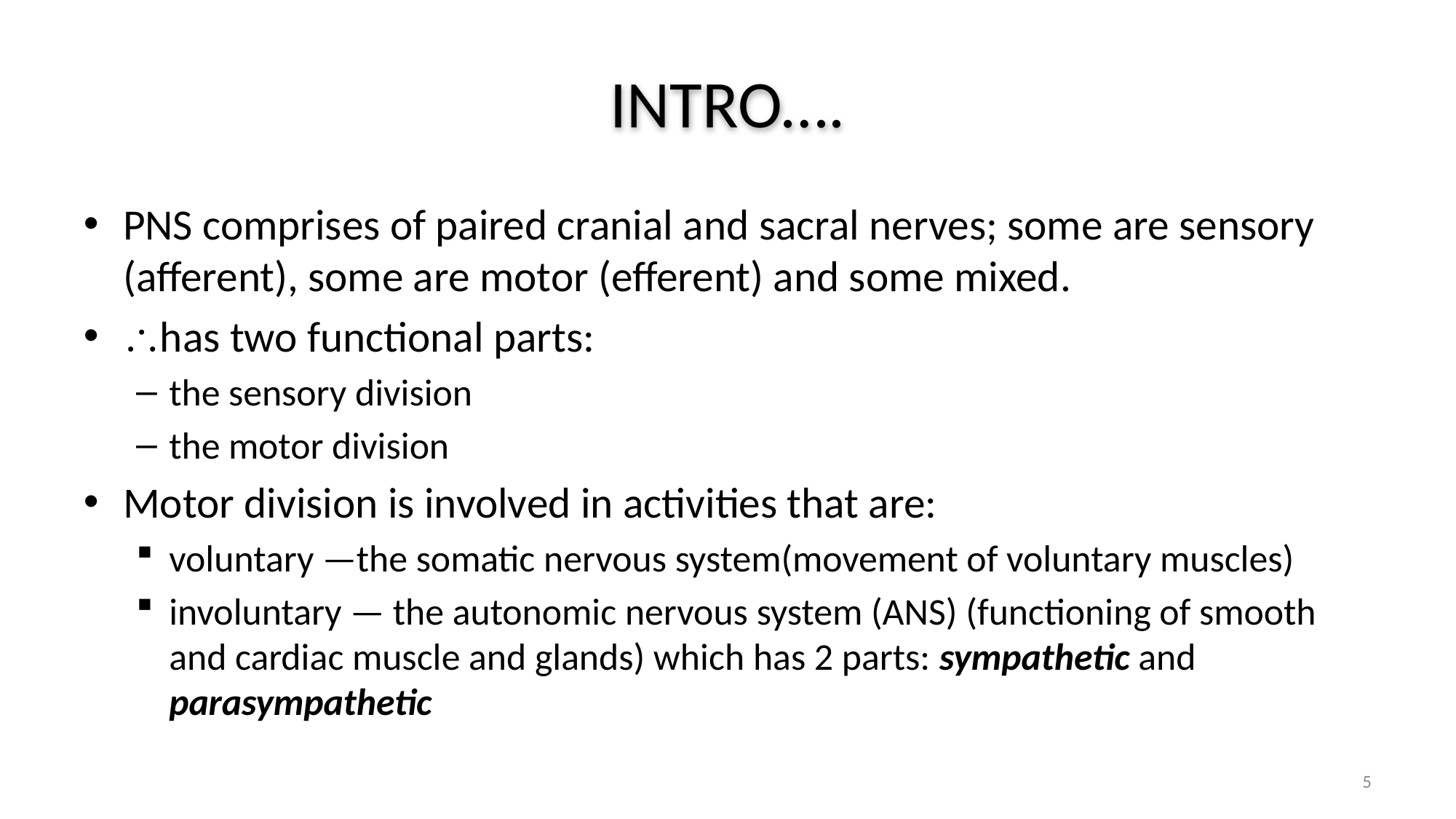

# INTRO….
PNS comprises of paired cranial and sacral nerves; some are sensory (afferent), some are motor (efferent) and some mixed.
∴has two functional parts:
the sensory division
the motor division
Motor division is involved in activities that are:
voluntary —the somatic nervous system(movement of voluntary muscles)
involuntary — the autonomic nervous system (ANS) (functioning of smooth and cardiac muscle and glands) which has 2 parts: sympathetic and parasympathetic
5